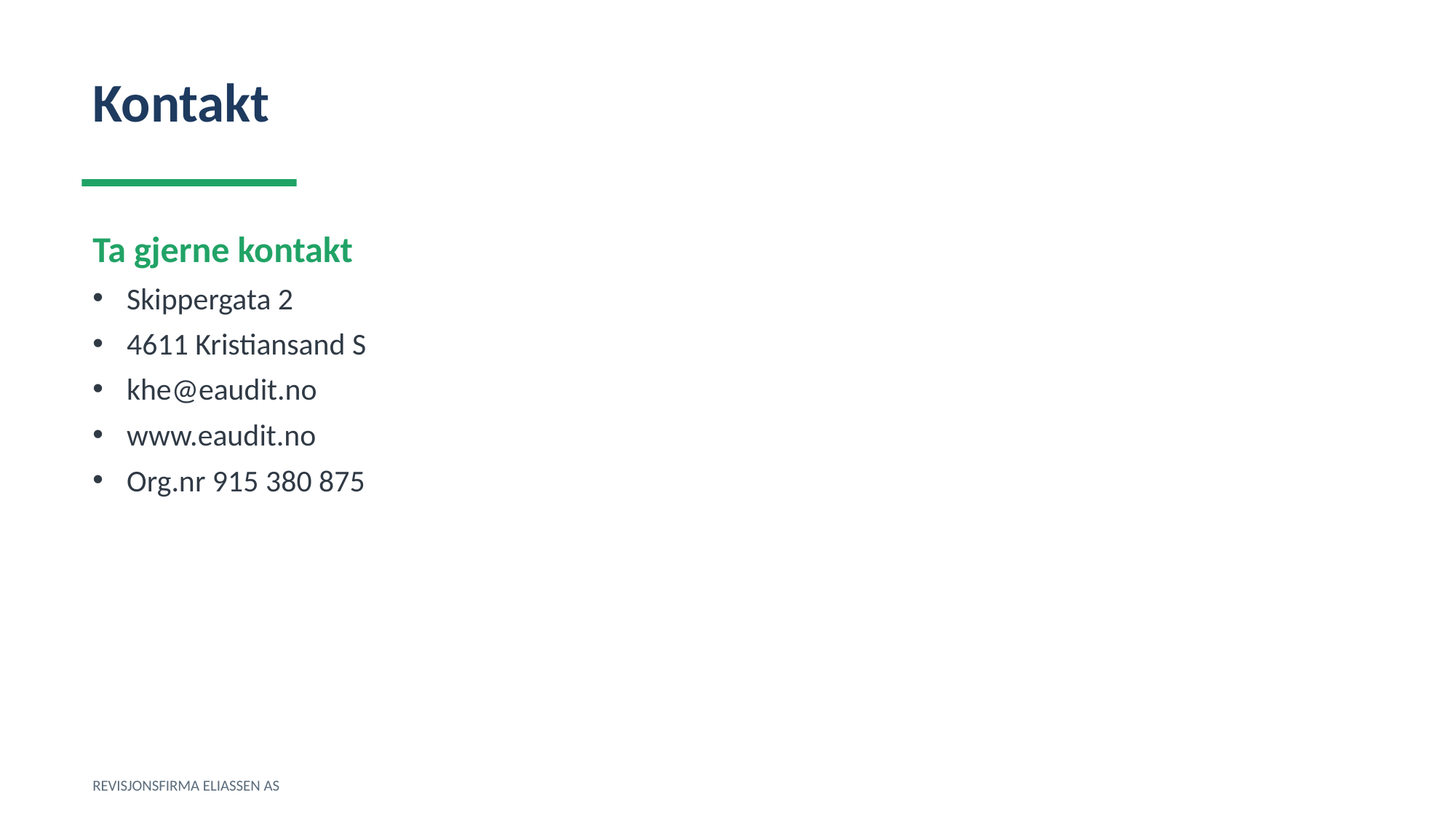

Kontakt

Ta gjerne kontakt
Skippergata 2
4611 Kristiansand S
khe@eaudit.no
www.eaudit.no
Org.nr 915 380 875
REVISJONSFIRMA ELIASSEN AS